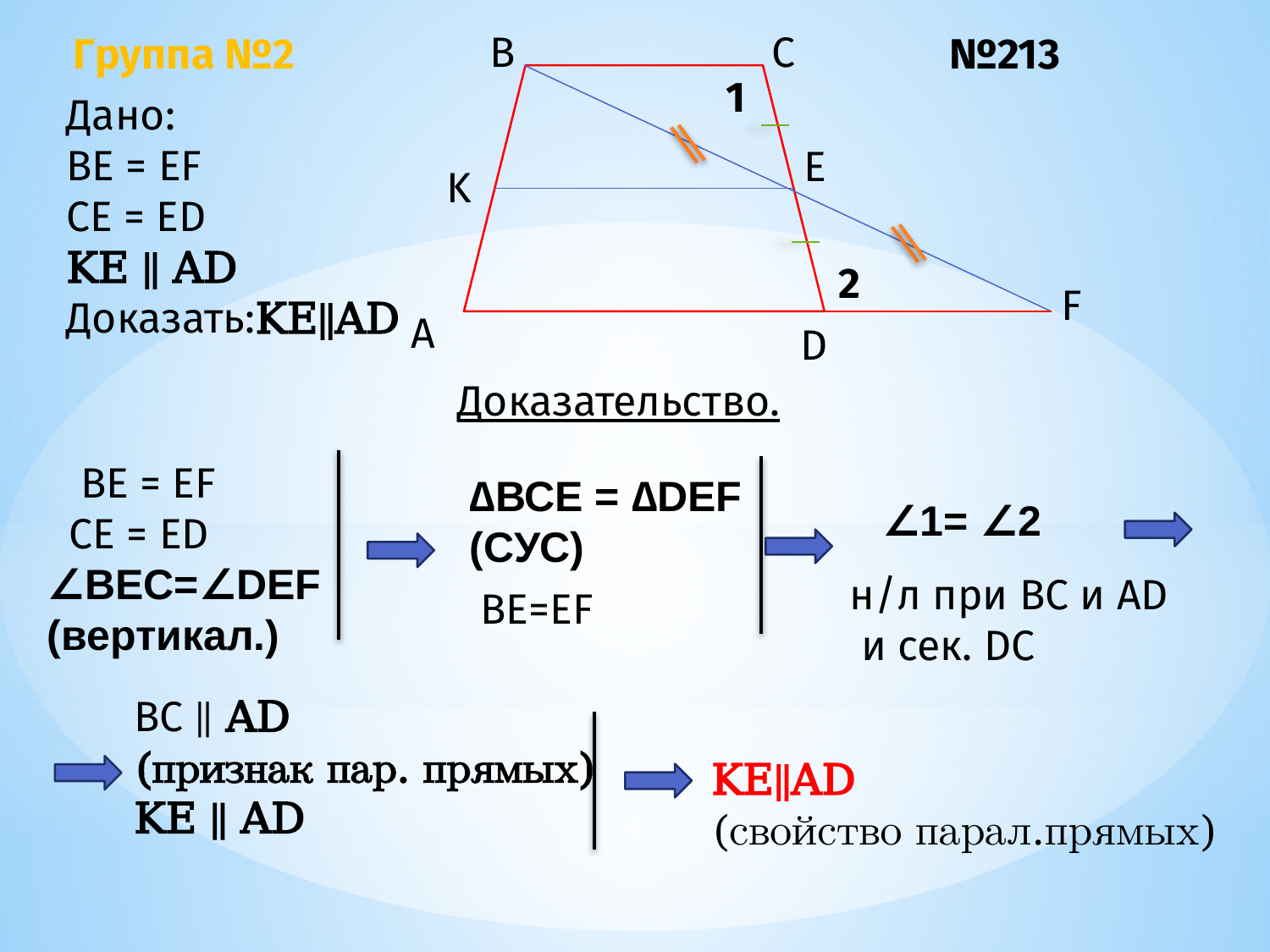

C
B

E
K
F
A
D
Группа №2
№213
1
Дано:
BE = EF
CE = ED
KE ‖ AD
Доказать:KE‖AD

2
Доказательство.
   BE = EF
  CE = ED
∠BEC=∠DEF
(вертикал.)
 ∆ВСЕ = ∆DEF
 (СУС)

 ∠1= ∠2

н/л при ВС и AD
 и сек. DC
BE=EF
ВС ‖ AD
(признак пар. прямых)
KE ‖ AD
KE‖AD
(свойство парал.прямых)